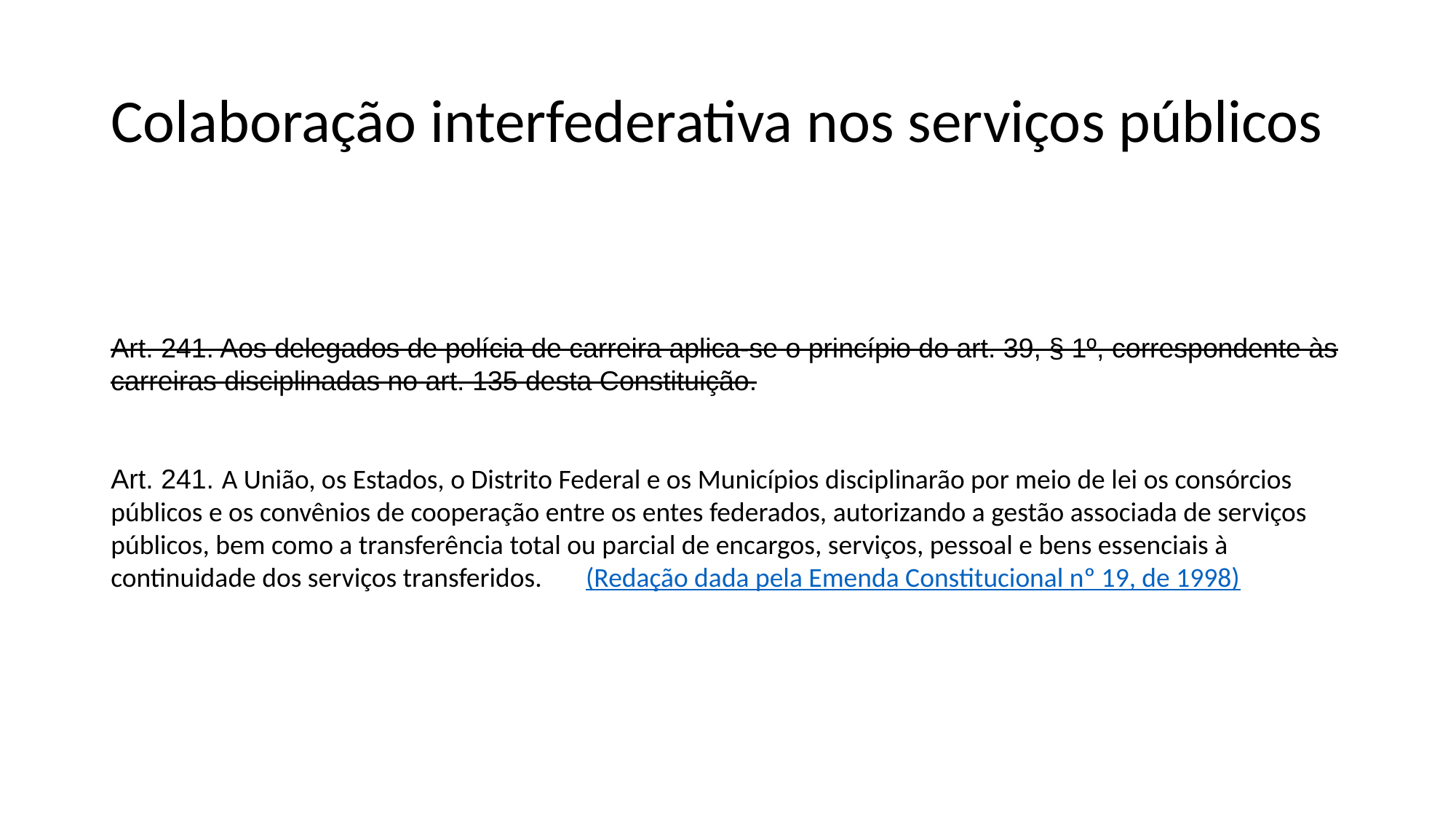

# Colaboração interfederativa nos serviços públicos
Art. 241. Aos delegados de polícia de carreira aplica-se o princípio do art. 39, § 1º, correspondente às carreiras disciplinadas no art. 135 desta Constituição.

Art. 241. A União, os Estados, o Distrito Federal e os Municípios disciplinarão por meio de lei os consórcios públicos e os convênios de cooperação entre os entes federados, autorizando a gestão associada de serviços públicos, bem como a transferência total ou parcial de encargos, serviços, pessoal e bens essenciais à continuidade dos serviços transferidos.       (Redação dada pela Emenda Constitucional nº 19, de 1998)